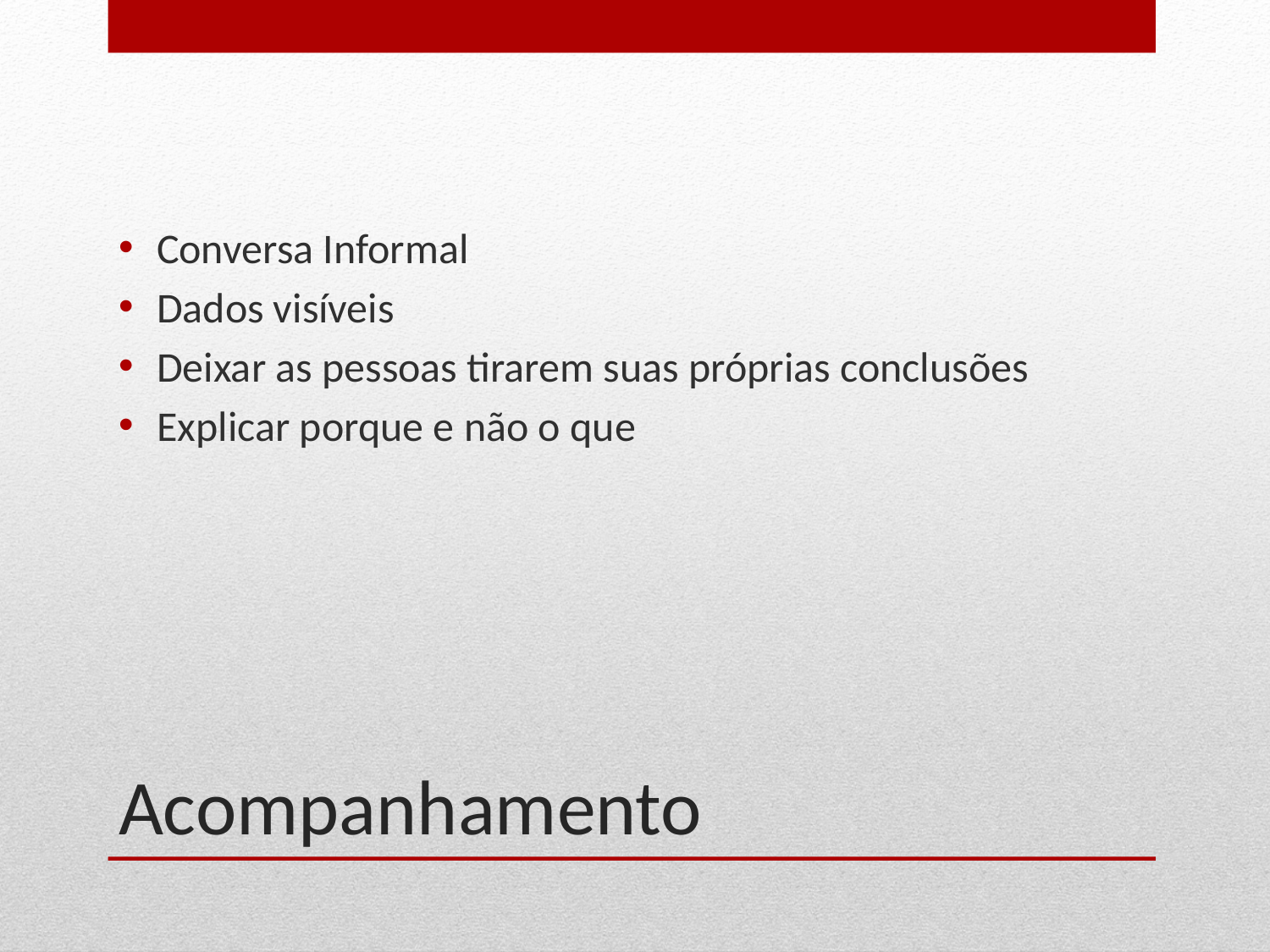

Conversa Informal
Dados visíveis
Deixar as pessoas tirarem suas próprias conclusões
Explicar porque e não o que

# Acompanhamento